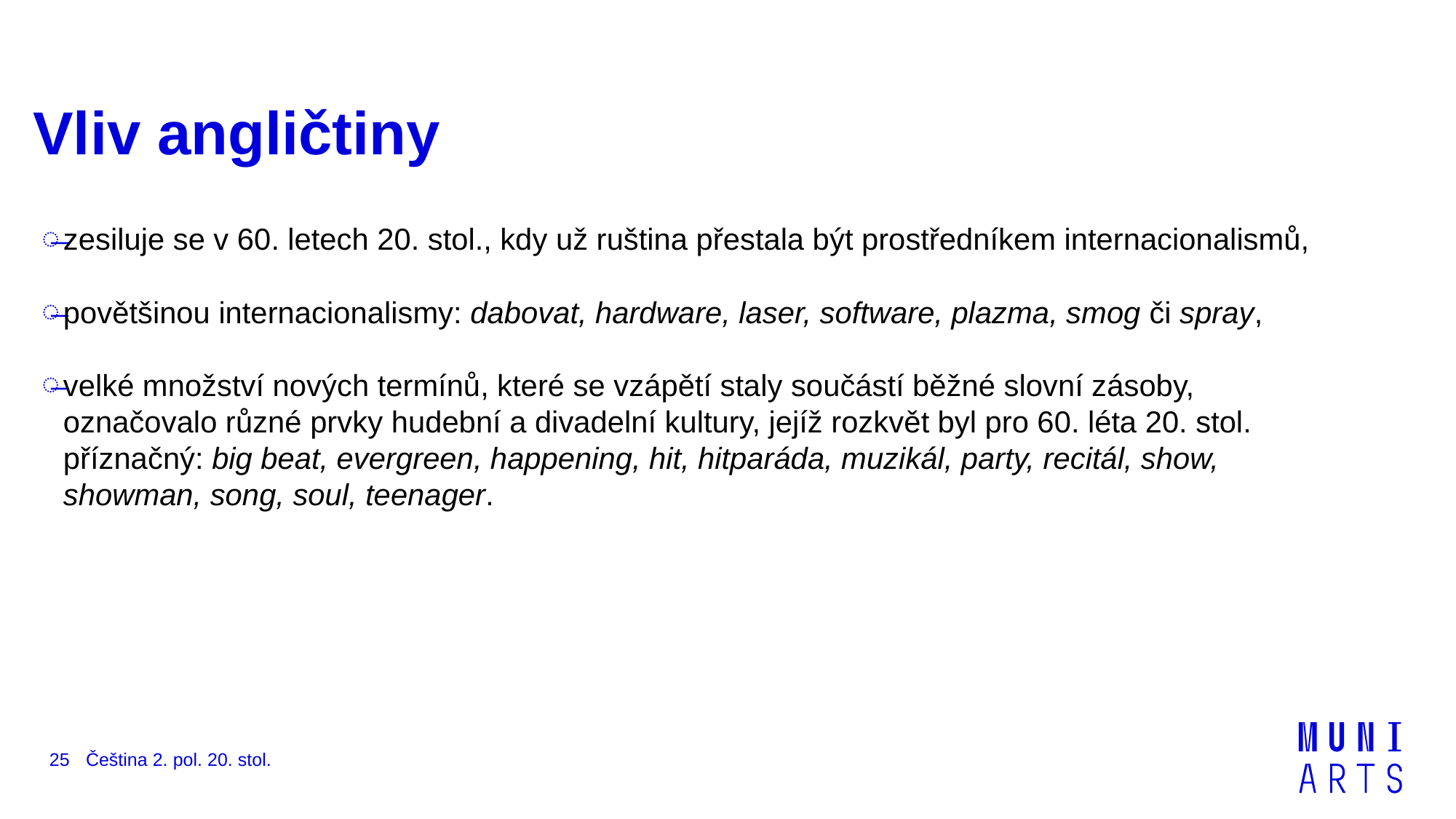

# Vliv angličtiny
zesiluje se v 60. letech 20. stol., kdy už ruština přestala být prostředníkem internacionalismů,

povětšinou internacionalismy: dabovat, hardware, laser, software, plazma, smog či spray,

velké množství nových termínů, které se vzápětí staly součástí běžné slovní zásoby, označovalo různé prvky hudební a divadelní kultury, jejíž rozkvět byl pro 60. léta 20. stol. příznačný: big beat, evergreen, happening, hit, hitparáda, muzikál, party, recitál, show, showman, song, soul, teenager.
25
Čeština 2. pol. 20. stol.